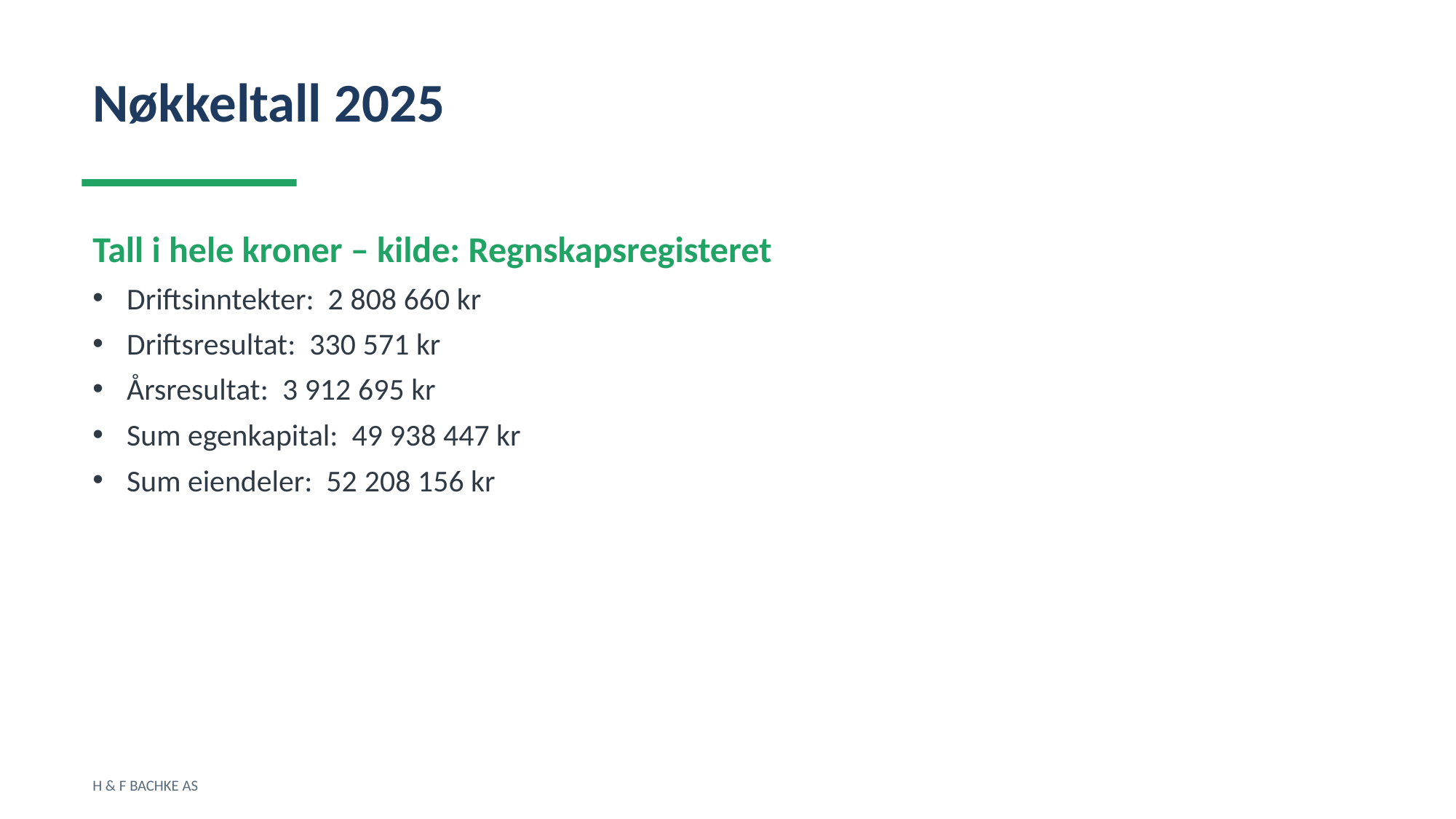

Nøkkeltall 2025

Tall i hele kroner – kilde: Regnskapsregisteret
Driftsinntekter:  2 808 660 kr
Driftsresultat:  330 571 kr
Årsresultat:  3 912 695 kr
Sum egenkapital:  49 938 447 kr
Sum eiendeler:  52 208 156 kr
H & F BACHKE AS